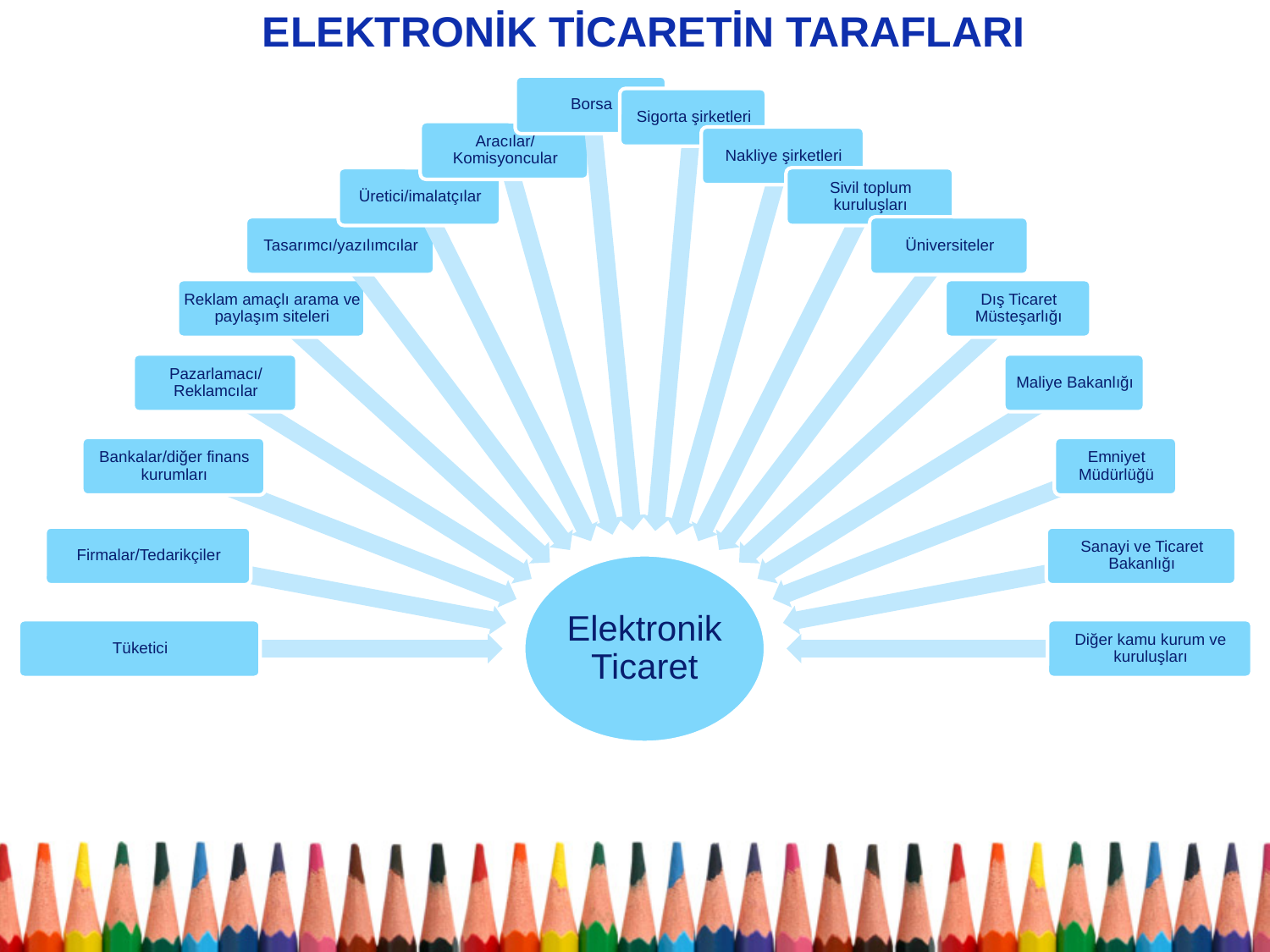

# ELEKTRONİK TİCARETİN TARAFLARI
Elektronik Ticaret
Tüketici
Firmalar/Tedarikçiler
Bankalar/diğer finans kurumları
Pazarlamacı/ Reklamcılar
Reklam amaçlı arama ve paylaşım siteleri
Tasarımcı/yazılımcılar
Üretici/imalatçılar
Aracılar/ Komisyoncular
Borsa
Sigorta şirketleri
Nakliye şirketleri
Sivil toplum kuruluşları
Üniversiteler
Dış Ticaret Müsteşarlığı
Maliye Bakanlığı
Emniyet Müdürlüğü
Sanayi ve Ticaret Bakanlığı
Diğer kamu kurum ve kuruluşları